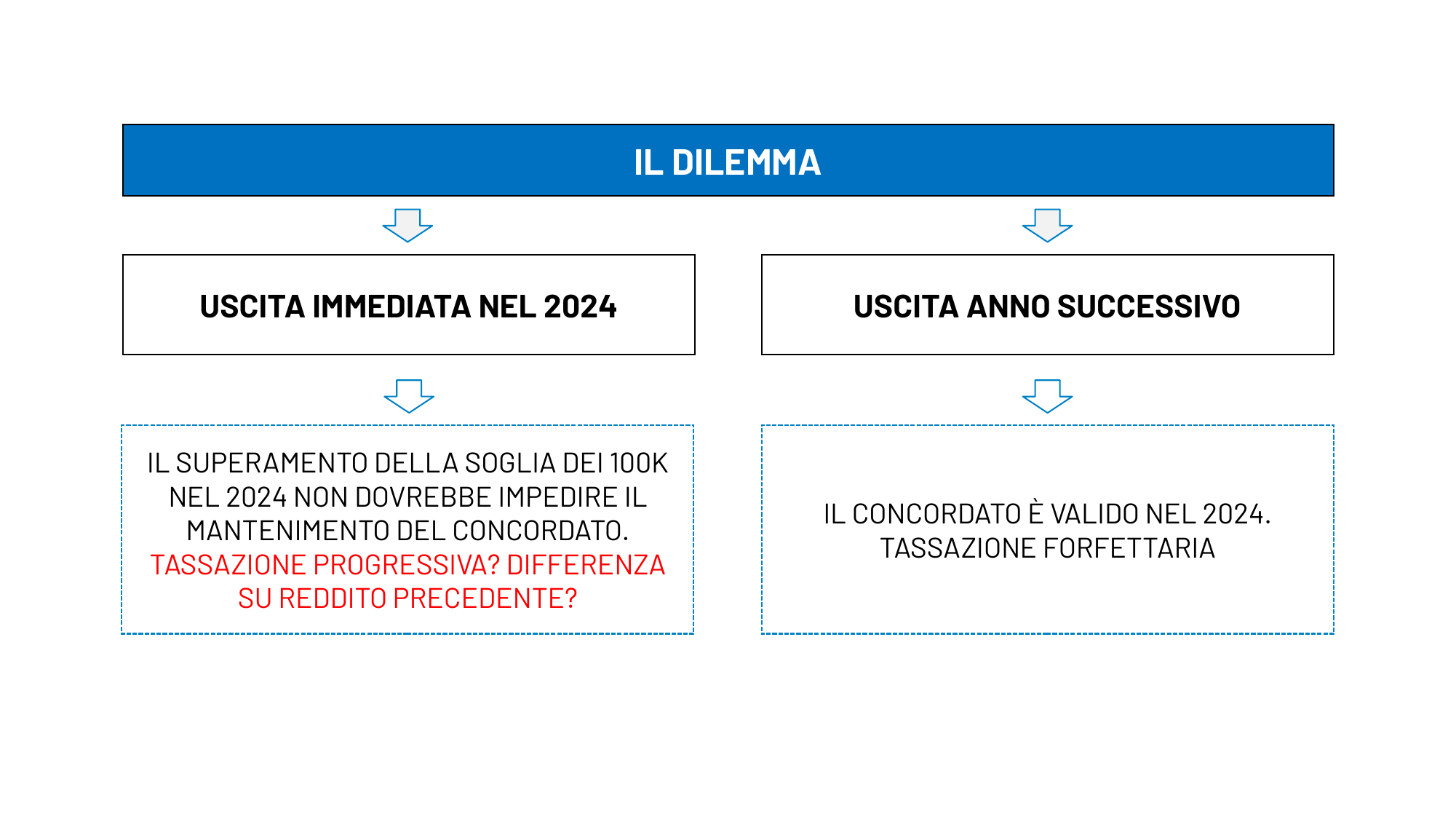

IL DILEMMA

USCITA IMMEDIATA NEL 2024
USCITA ANNO SUCCESSIVO

IL SUPERAMENTO DELLA SOGLIA DEI 100K NEL 2024 NON DOVREBBE IMPEDIRE IL MANTENIMENTO DEL CONCORDATO. TASSAZIONE PROGRESSIVA? DIFFERENZA SU REDDITO PRECEDENTE?
IL CONCORDATO È VALIDO NEL 2024. TASSAZIONE FORFETTARIA